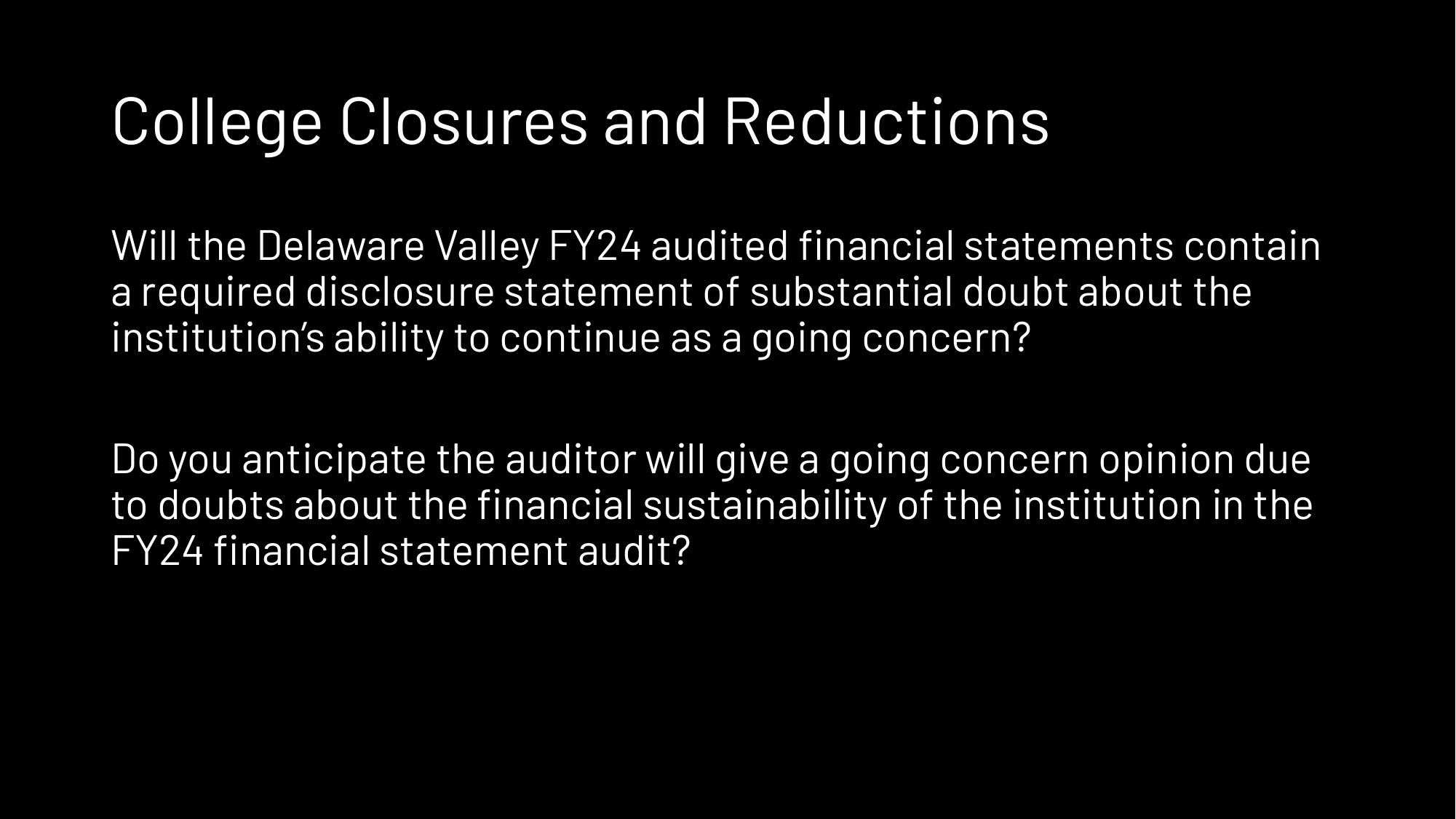

# College Closures and Reductions
Will the Delaware Valley FY24 audited financial statements contain a required disclosure statement of substantial doubt about the institution’s ability to continue as a going concern?

Do you anticipate the auditor will give a going concern opinion due to doubts about the financial sustainability of the institution in the FY24 financial statement audit?